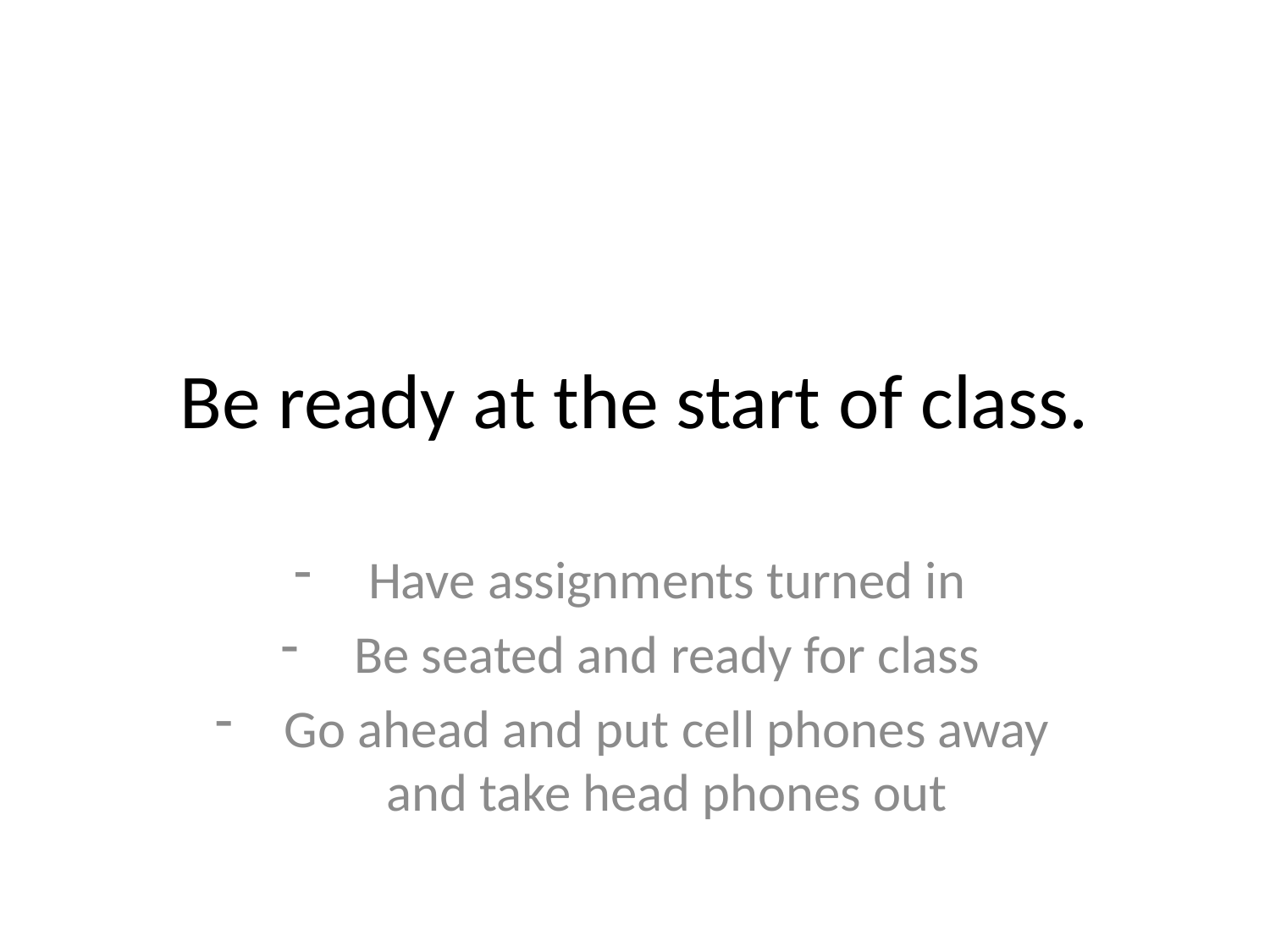

# Be ready at the start of class.
Have assignments turned in
Be seated and ready for class
Go ahead and put cell phones away and take head phones out